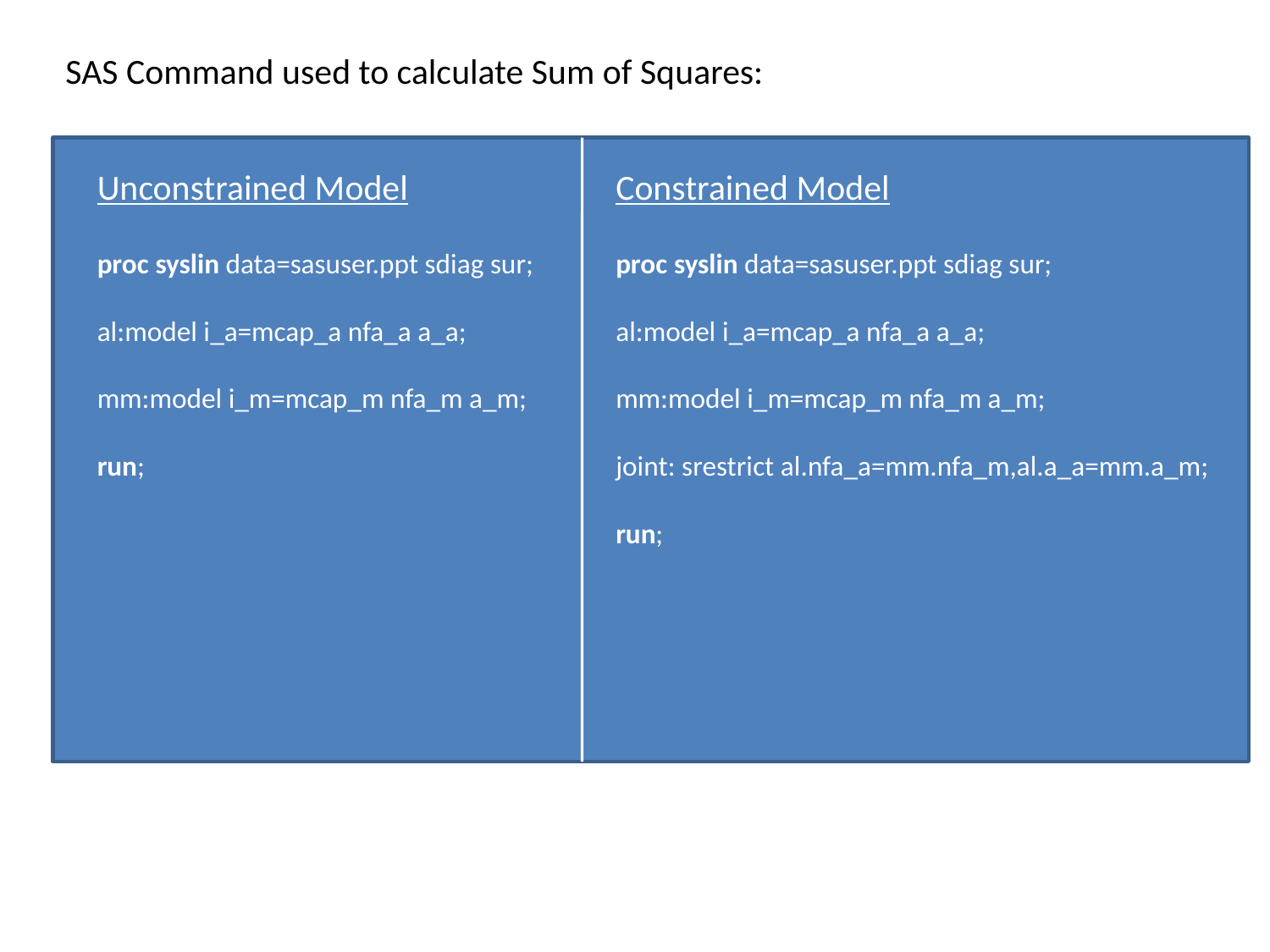

SAS Command used to calculate Sum of Squares:

Unconstrained Model

proc syslin data=sasuser.ppt sdiag sur;

al:model i_a=mcap_a nfa_a a_a;

mm:model i_m=mcap_m nfa_m a_m;

run;

Constrained Model

proc syslin data=sasuser.ppt sdiag sur;

al:model i_a=mcap_a nfa_a a_a;

mm:model i_m=mcap_m nfa_m a_m;

joint: srestrict al.nfa_a=mm.nfa_m,al.a_a=mm.a_m;

run;